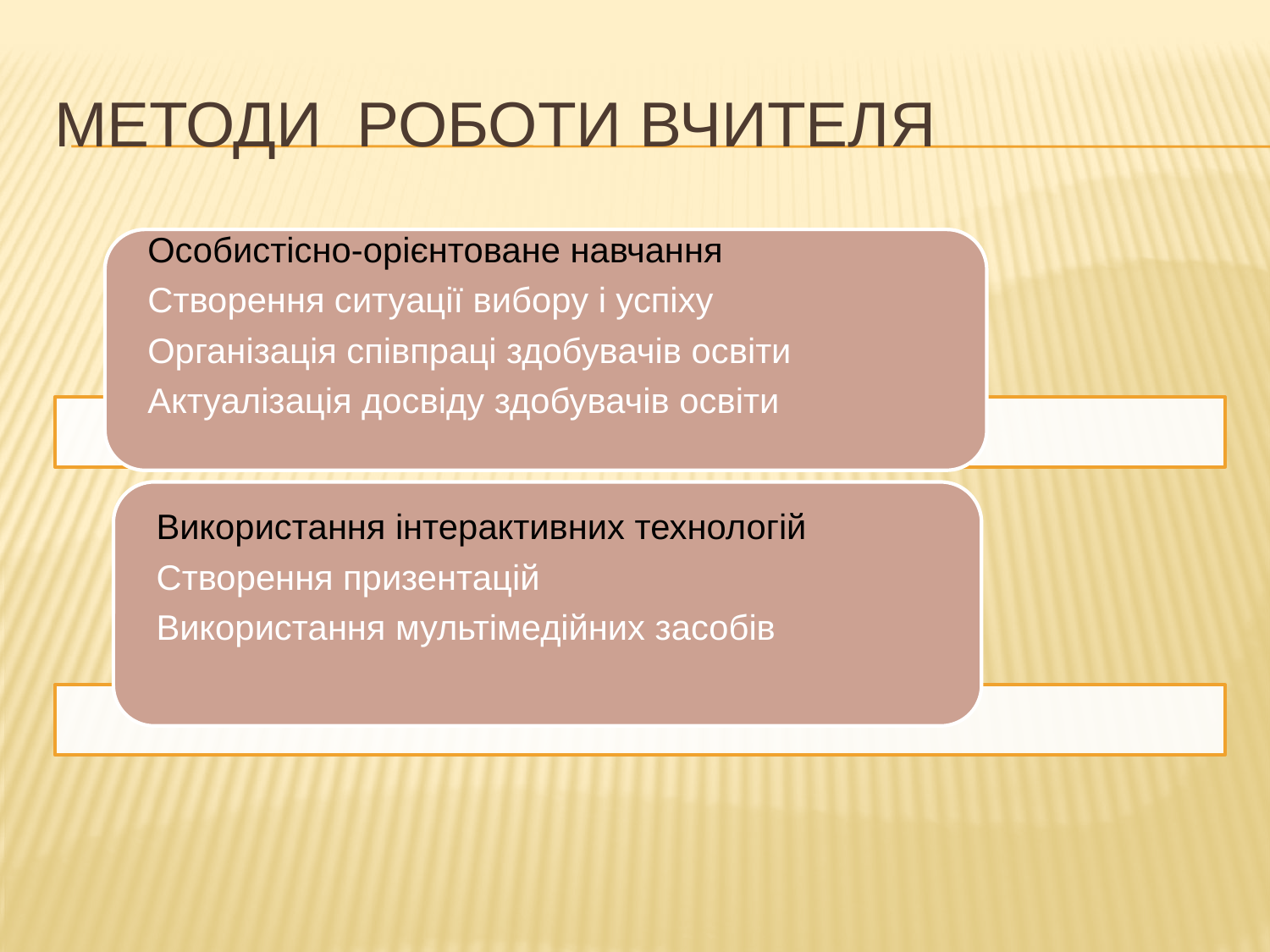

# Методи  роботи вчителя

Особистісно-орієнтоване навчання
Створення ситуації вибору і успіху
Організація співпраці здобувачів освіти
Актуалізація досвіду здобувачів освіти

Використання інтерактивних технологій
Створення призентацій
Використання мультімедійних засобів